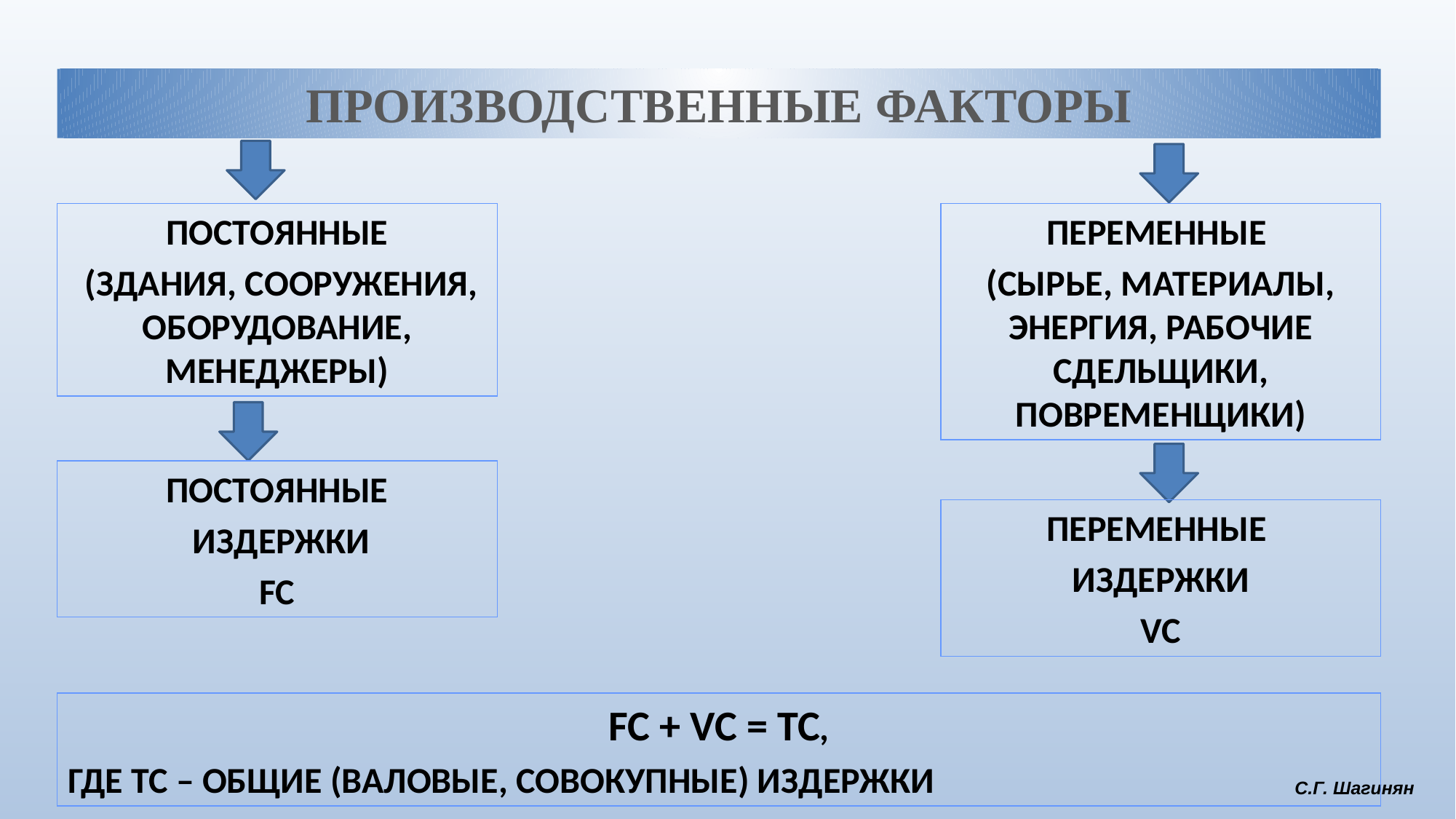

ПРОИЗВОДСТВЕННЫЕ ФАКТОРЫ

ПОСТОЯННЫЕ
 (ЗДАНИЯ, СООРУЖЕНИЯ, ОБОРУДОВАНИЕ, МЕНЕДЖЕРЫ)
ПЕРЕМЕННЫЕ
(СЫРЬЕ, МАТЕРИАЛЫ, ЭНЕРГИЯ, РАБОЧИЕ СДЕЛЬЩИКИ, ПОВРЕМЕНЩИКИ)

ПОСТОЯННЫЕ
 ИЗДЕРЖКИ
FC
ПЕРЕМЕННЫЕ
ИЗДЕРЖКИ
VC
FC + VC = TC,
ГДЕ ТС – ОБЩИЕ (ВАЛОВЫЕ, СОВОКУПНЫЕ) ИЗДЕРЖКИ
С.Г. Шагинян